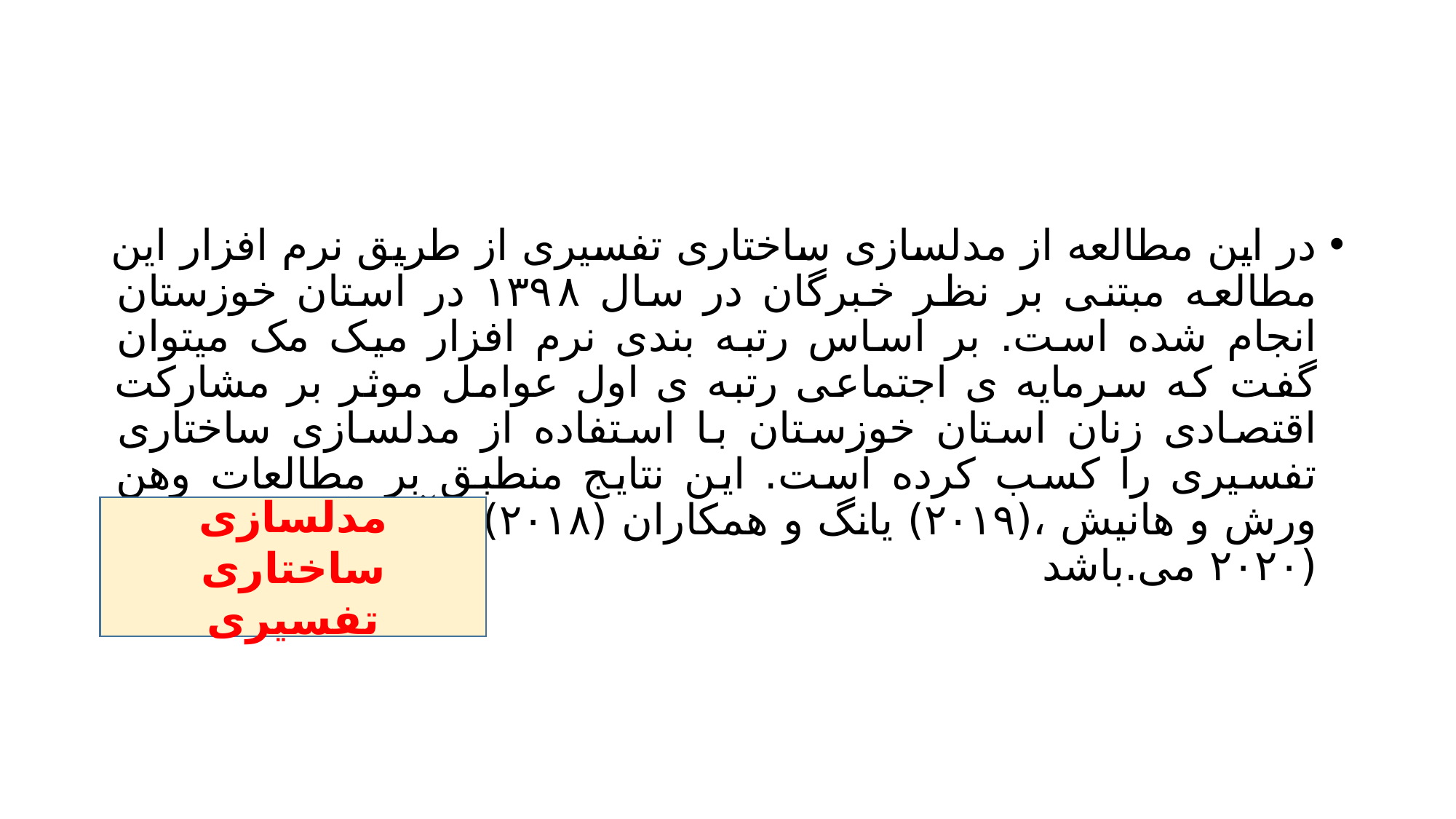

#
در این مطالعه از مدلسازی ساختاری تفسیری از طریق نرم افزار این مطالعه مبتنی بر نظر خبرگان در سال ۱۳۹۸ در استان خوزستان انجام شده است. بر اساس رتبه بندی نرم افزار میک مک میتوان گفت که سرمایه ی اجتماعی رتبه ی اول عوامل موثر بر مشارکت اقتصادی زنان استان خوزستان با استفاده از مدلسازی ساختاری تفسیری را کسب کرده است. این نتایج منطبق بر مطالعات وهن ورش و هانیش ،(۲۰۱۹) یانگ و همکاران (۲۰۱۸) و آسونگو و همکاران (۲۰۲۰ می.باشد
مدلسازی ساختاری تفسیری